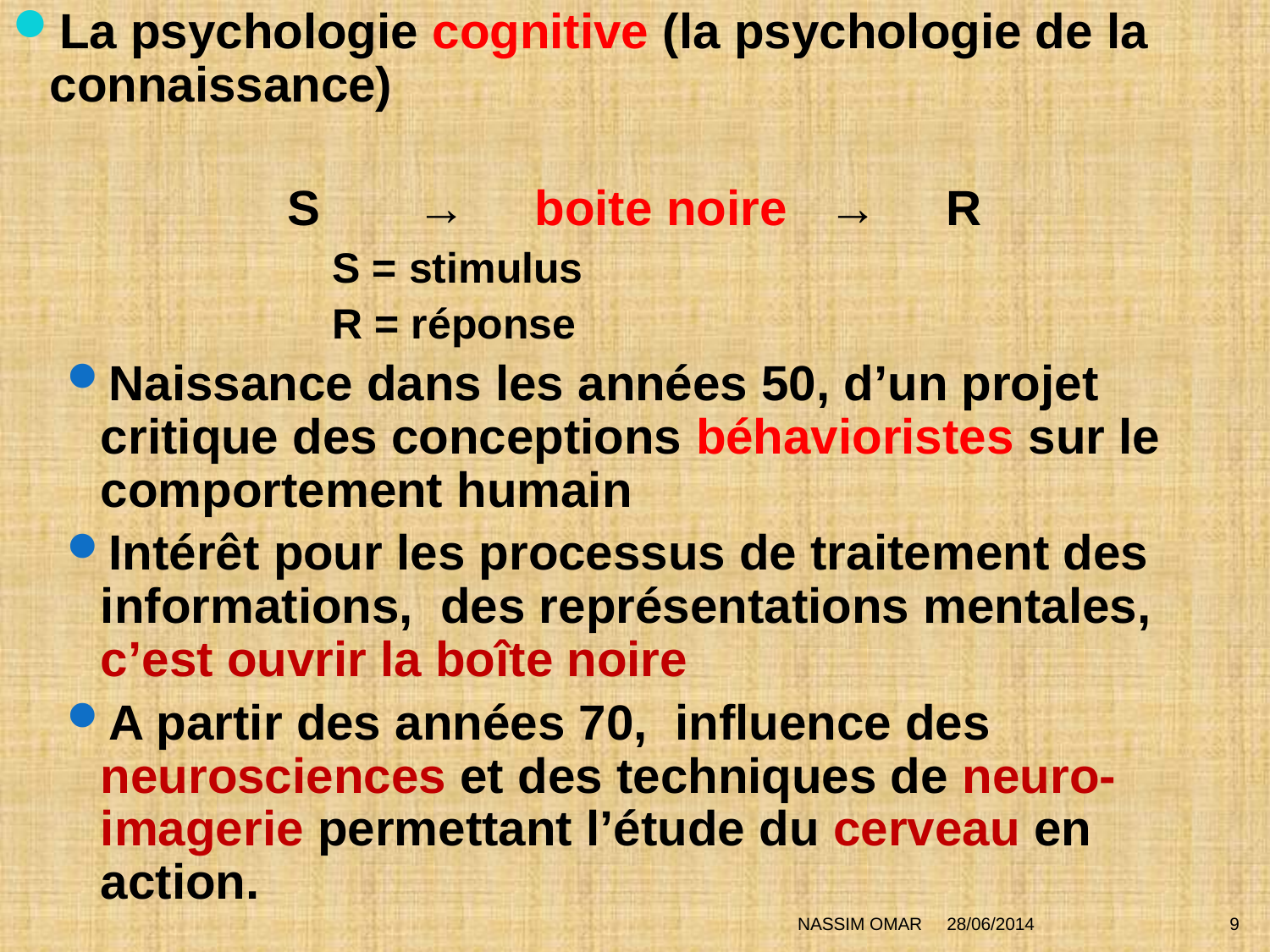

La psychologie cognitive (la psychologie de la connaissance)
S       →     boite noire   →     R
                           S = stimulus
                           R = réponse
Naissance dans les années 50, d’un projet critique des conceptions béhavioristes sur le comportement humain
Intérêt pour les processus de traitement des informations,  des représentations mentales, c’est ouvrir la boîte noire
A partir des années 70,  influence des neurosciences et des techniques de neuro-imagerie permettant l’étude du cerveau en action.
NASSIM OMAR
28/06/2014
9